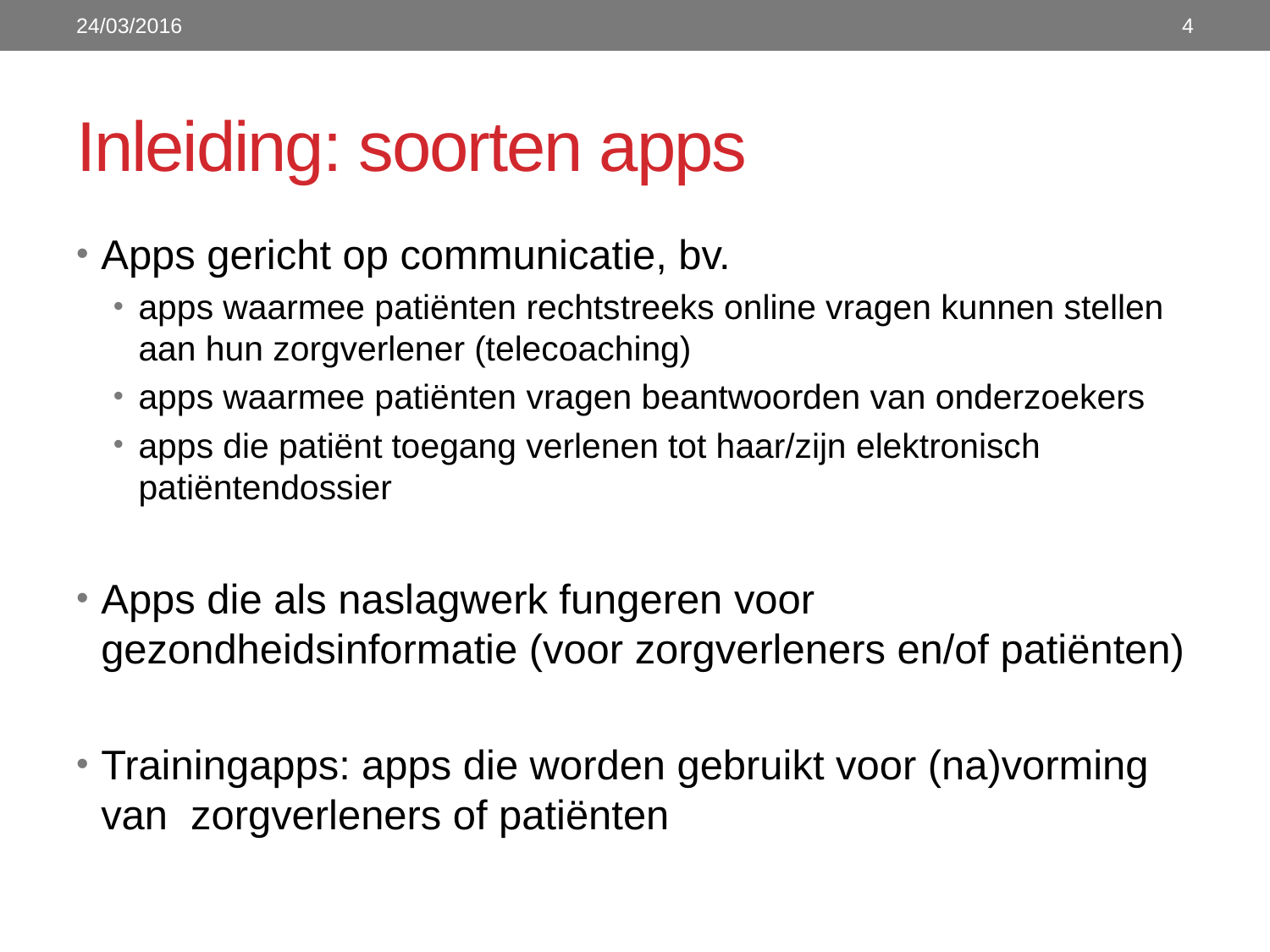

24/03/2016
4
# Inleiding: soorten apps
Apps gericht op communicatie, bv.
apps waarmee patiënten rechtstreeks online vragen kunnen stellen aan hun zorgverlener (telecoaching)
apps waarmee patiënten vragen beantwoorden van onderzoekers
apps die patiënt toegang verlenen tot haar/zijn elektronisch patiëntendossier

Apps die als naslagwerk fungeren voor gezondheidsinformatie (voor zorgverleners en/of patiënten)

Trainingapps: apps die worden gebruikt voor (na)vorming van  zorgverleners of patiënten